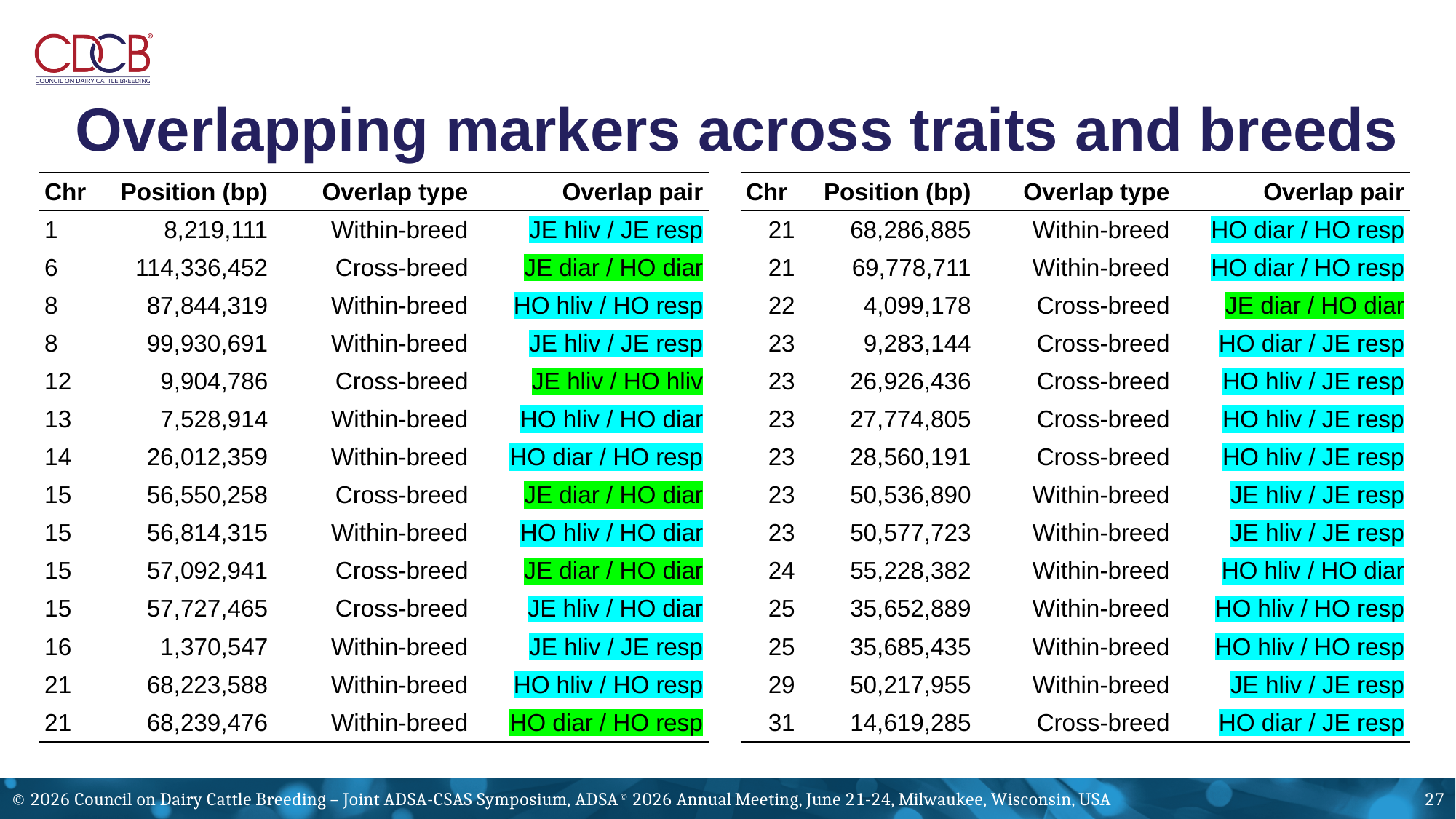

# Overlapping markers across traits and breeds
| Chr | Position (bp) | Overlap type | Overlap pair |
| --- | --- | --- | --- |
| 1 | 8,219,111 | Within-breed | JE hliv / JE resp |
| 6 | 114,336,452 | Cross-breed | JE diar / HO diar |
| 8 | 87,844,319 | Within-breed | HO hliv / HO resp |
| 8 | 99,930,691 | Within-breed | JE hliv / JE resp |
| 12 | 9,904,786 | Cross-breed | JE hliv / HO hliv |
| 13 | 7,528,914 | Within-breed | HO hliv / HO diar |
| 14 | 26,012,359 | Within-breed | HO diar / HO resp |
| 15 | 56,550,258 | Cross-breed | JE diar / HO diar |
| 15 | 56,814,315 | Within-breed | HO hliv / HO diar |
| 15 | 57,092,941 | Cross-breed | JE diar / HO diar |
| 15 | 57,727,465 | Cross-breed | JE hliv / HO diar |
| 16 | 1,370,547 | Within-breed | JE hliv / JE resp |
| 21 | 68,223,588 | Within-breed | HO hliv / HO resp |
| 21 | 68,239,476 | Within-breed | HO diar / HO resp |
| Chr | Position (bp) | Overlap type | Overlap pair |
| --- | --- | --- | --- |
| 21 | 68,286,885 | Within-breed | HO diar / HO resp |
| 21 | 69,778,711 | Within-breed | HO diar / HO resp |
| 22 | 4,099,178 | Cross-breed | JE diar / HO diar |
| 23 | 9,283,144 | Cross-breed | HO diar / JE resp |
| 23 | 26,926,436 | Cross-breed | HO hliv / JE resp |
| 23 | 27,774,805 | Cross-breed | HO hliv / JE resp |
| 23 | 28,560,191 | Cross-breed | HO hliv / JE resp |
| 23 | 50,536,890 | Within-breed | JE hliv / JE resp |
| 23 | 50,577,723 | Within-breed | JE hliv / JE resp |
| 24 | 55,228,382 | Within-breed | HO hliv / HO diar |
| 25 | 35,652,889 | Within-breed | HO hliv / HO resp |
| 25 | 35,685,435 | Within-breed | HO hliv / HO resp |
| 29 | 50,217,955 | Within-breed | JE hliv / JE resp |
| 31 | 14,619,285 | Cross-breed | HO diar / JE resp |
© 2026 Council on Dairy Cattle Breeding – Joint ADSA-CSAS Symposium, ADSA© 2026 Annual Meeting, June 21-24, Milwaukee, Wisconsin, USA
27